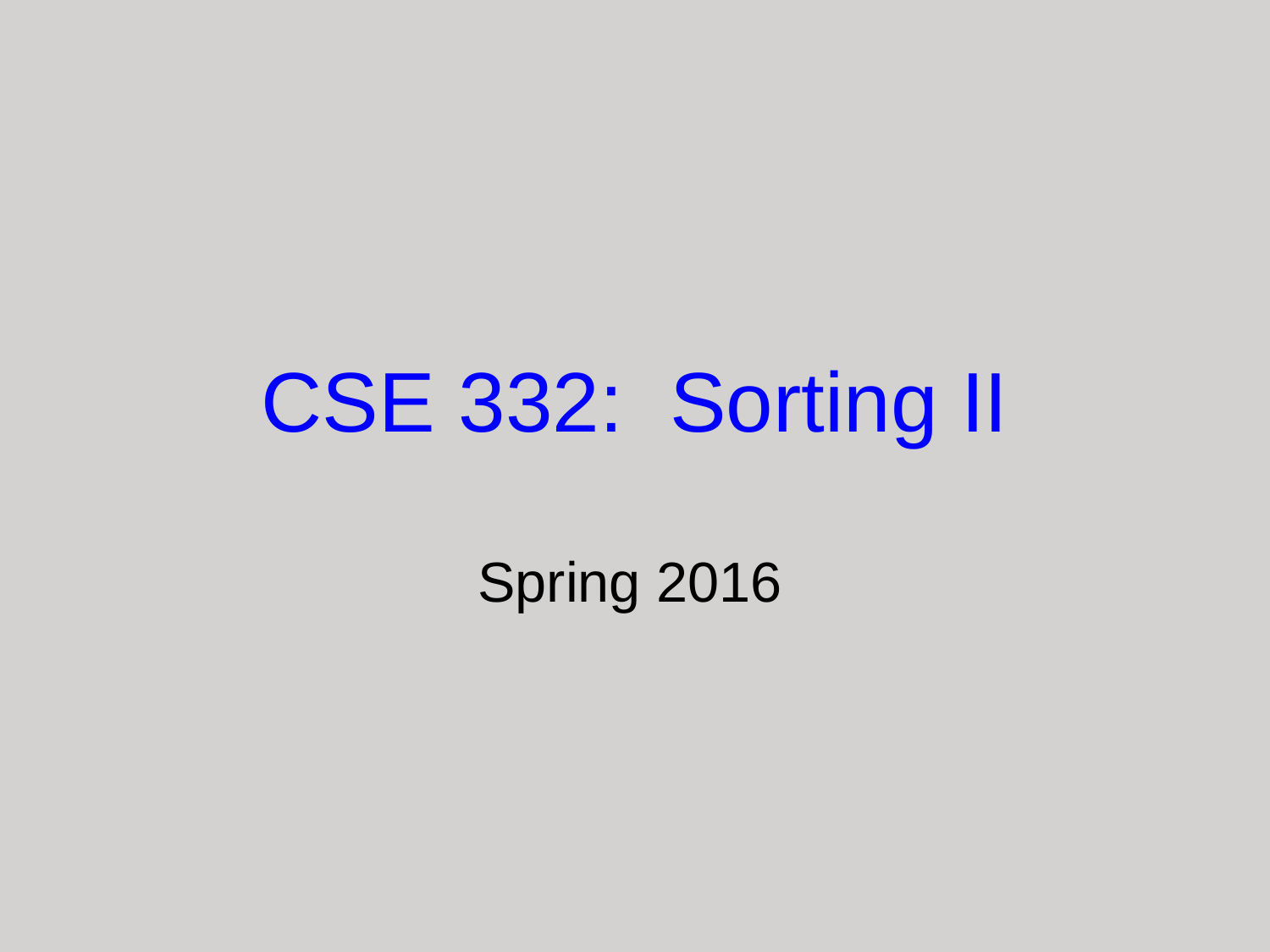

# CSE 332:  Sorting II
Spring 2016